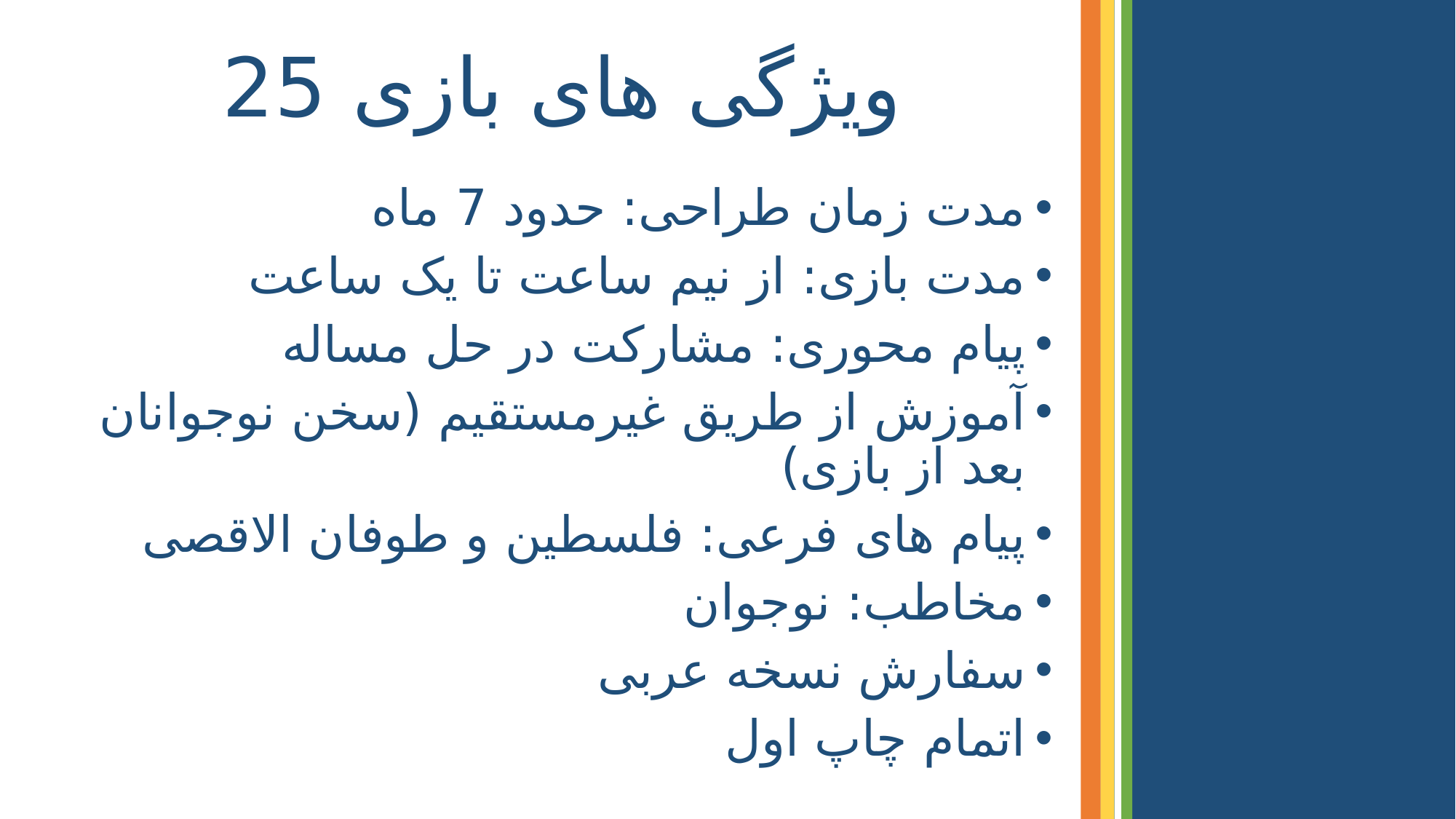

# ویژگی های بازی 25
مدت زمان طراحی: حدود 7 ماه
مدت بازی: از نیم ساعت تا یک ساعت
پیام محوری: مشارکت در حل مساله
آموزش از طریق غیرمستقیم (سخن نوجوانان بعد از بازی)
پیام های فرعی: فلسطین و طوفان الاقصی
مخاطب: نوجوان
سفارش نسخه عربی
اتمام چاپ اول